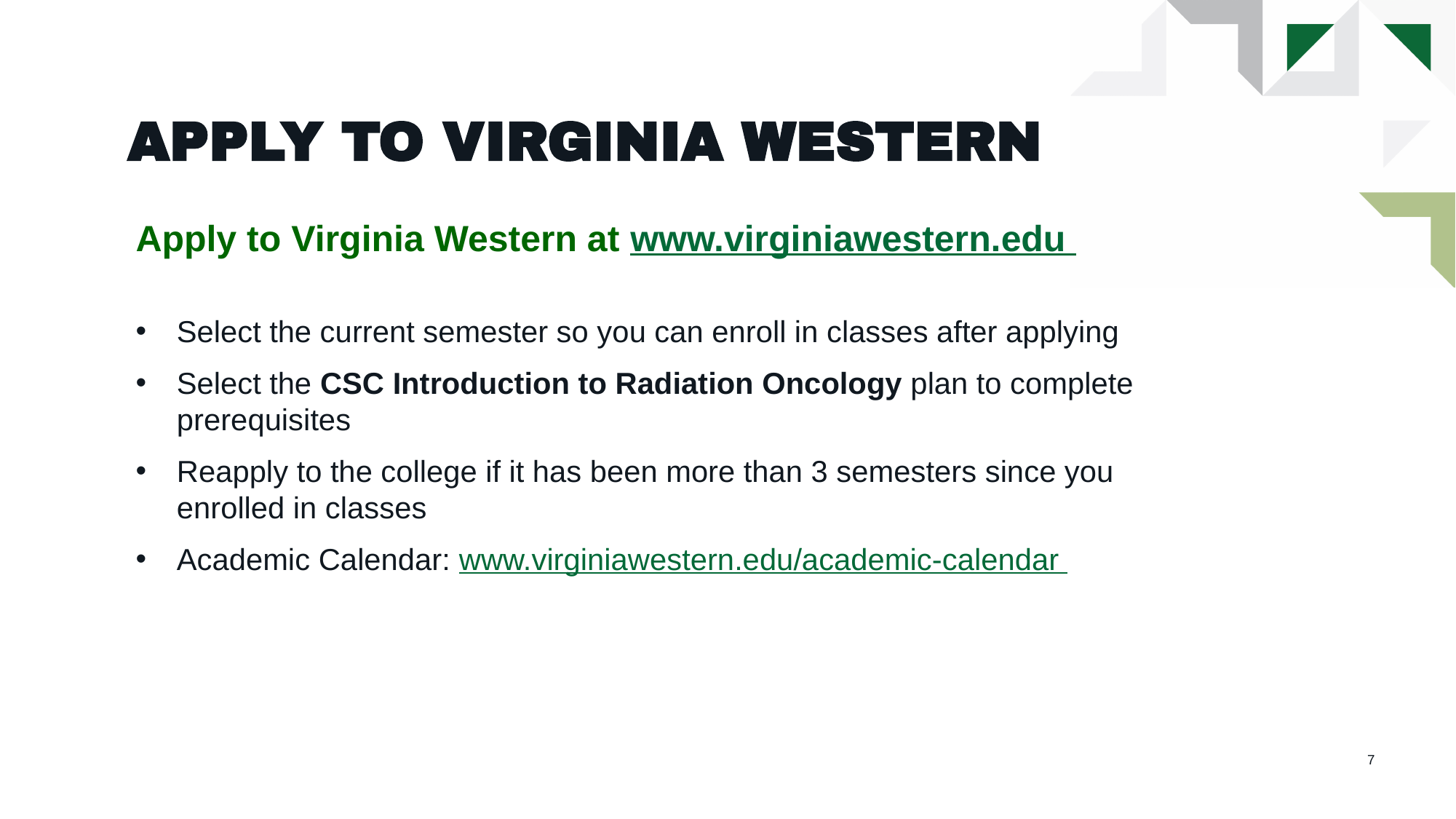

# APPLY TO Virginia western

Apply to Virginia Western at www.virginiawestern.edu
Select the current semester so you can enroll in classes after applying
Select the CSC Introduction to Radiation Oncology plan to complete prerequisites
Reapply to the college if it has been more than 3 semesters since you enrolled in classes
Academic Calendar: www.virginiawestern.edu/academic-calendar
7